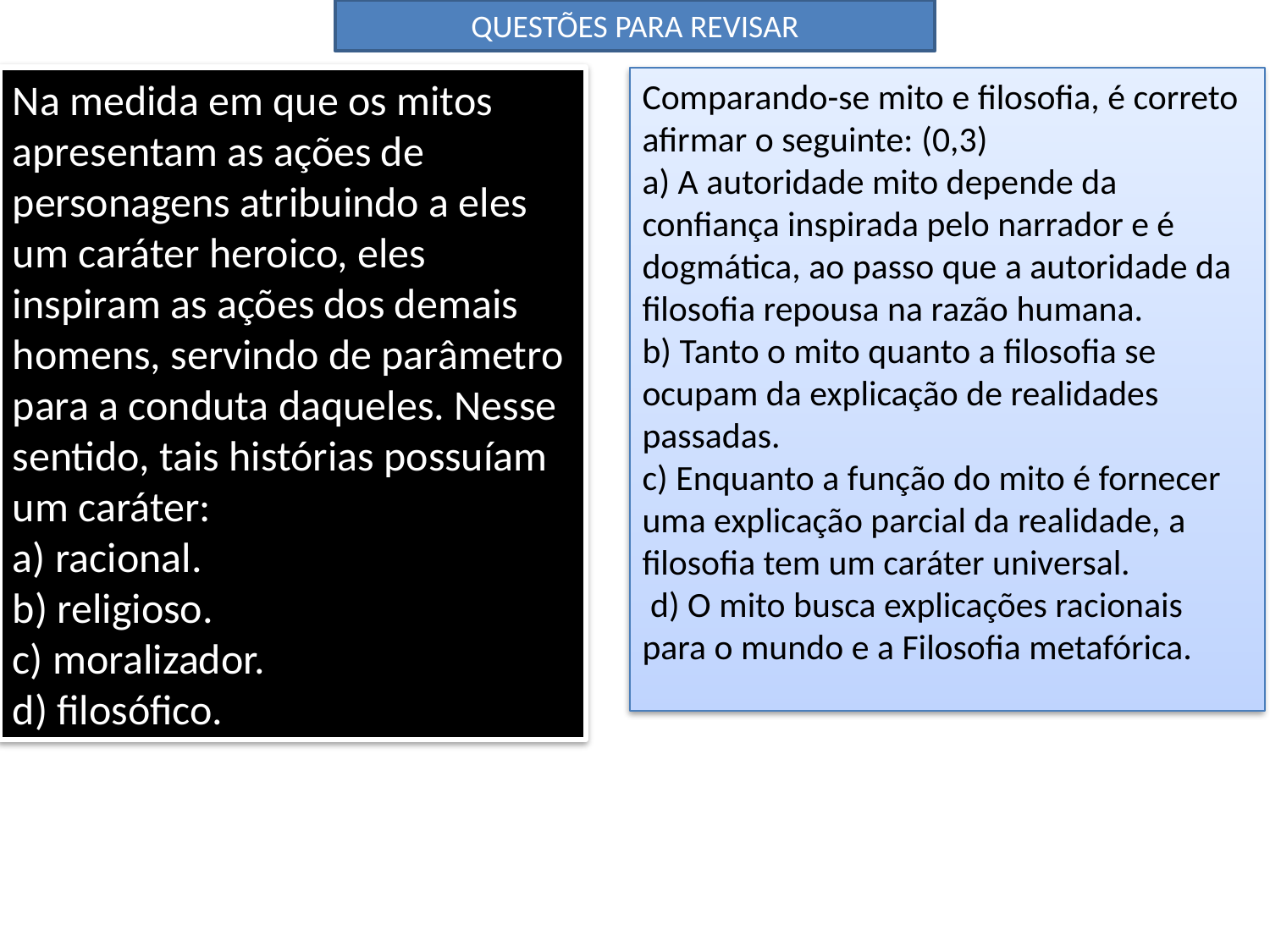

QUESTÕES PARA REVISAR
Na medida em que os mitos apresentam as ações de personagens atribuindo a eles um caráter heroico, eles inspiram as ações dos demais homens, servindo de parâmetro para a conduta daqueles. Nesse sentido, tais histórias possuíam um caráter:
a) racional.
b) religioso.
c) moralizador.
d) filosófico.
Comparando-se mito e filosofia, é correto afirmar o seguinte: (0,3)
a) A autoridade mito depende da confiança inspirada pelo narrador e é dogmática, ao passo que a autoridade da filosofia repousa na razão humana.
b) Tanto o mito quanto a filosofia se ocupam da explicação de realidades passadas.
c) Enquanto a função do mito é fornecer uma explicação parcial da realidade, a filosofia tem um caráter universal.
 d) O mito busca explicações racionais para o mundo e a Filosofia metafórica.